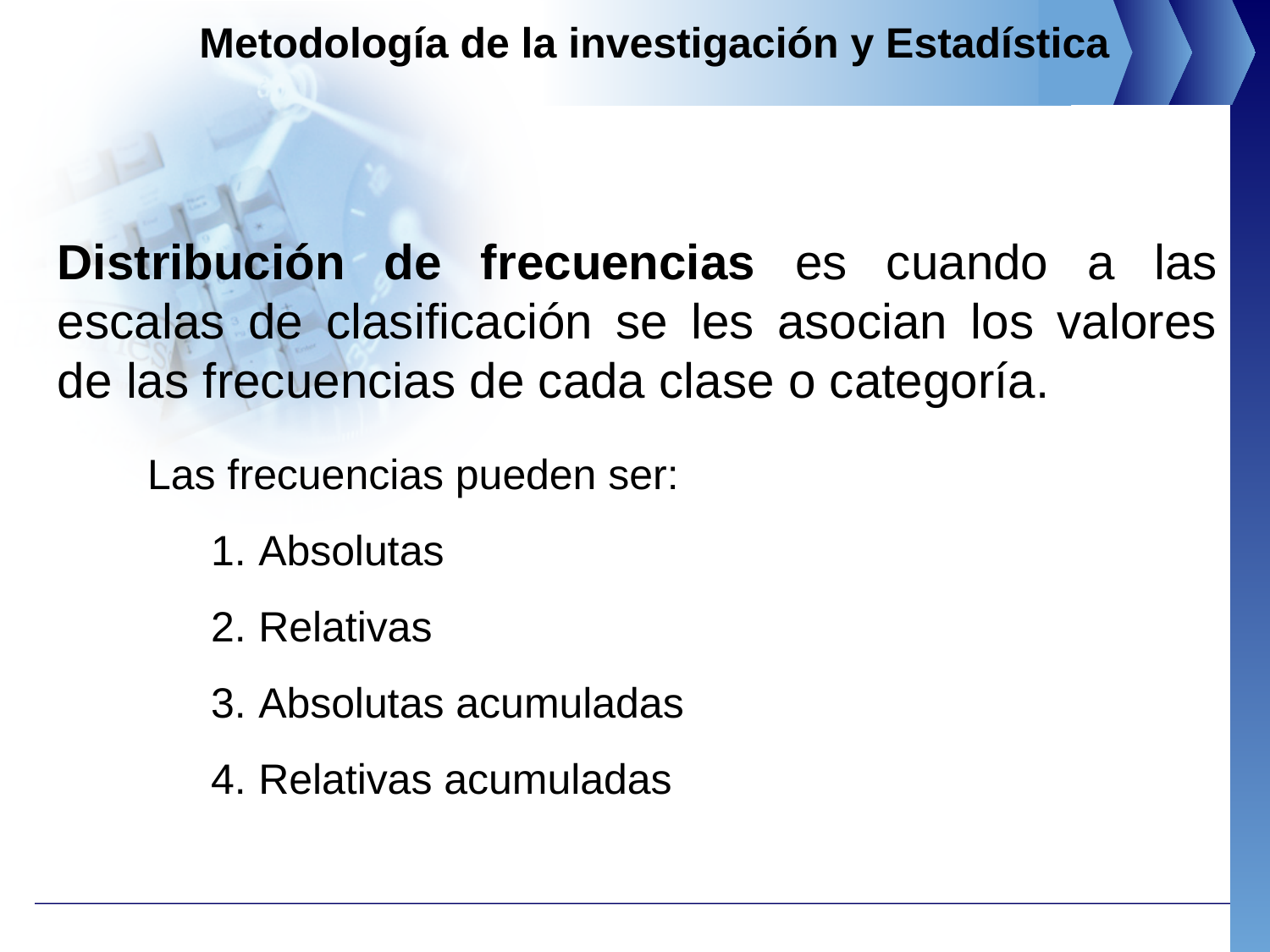

Metodología de la investigación y Estadística
Distribución de frecuencias es cuando a las escalas de clasificación se les asocian los valores de las frecuencias de cada clase o categoría.
Las frecuencias pueden ser:
Absolutas
Relativas
Absolutas acumuladas
Relativas acumuladas